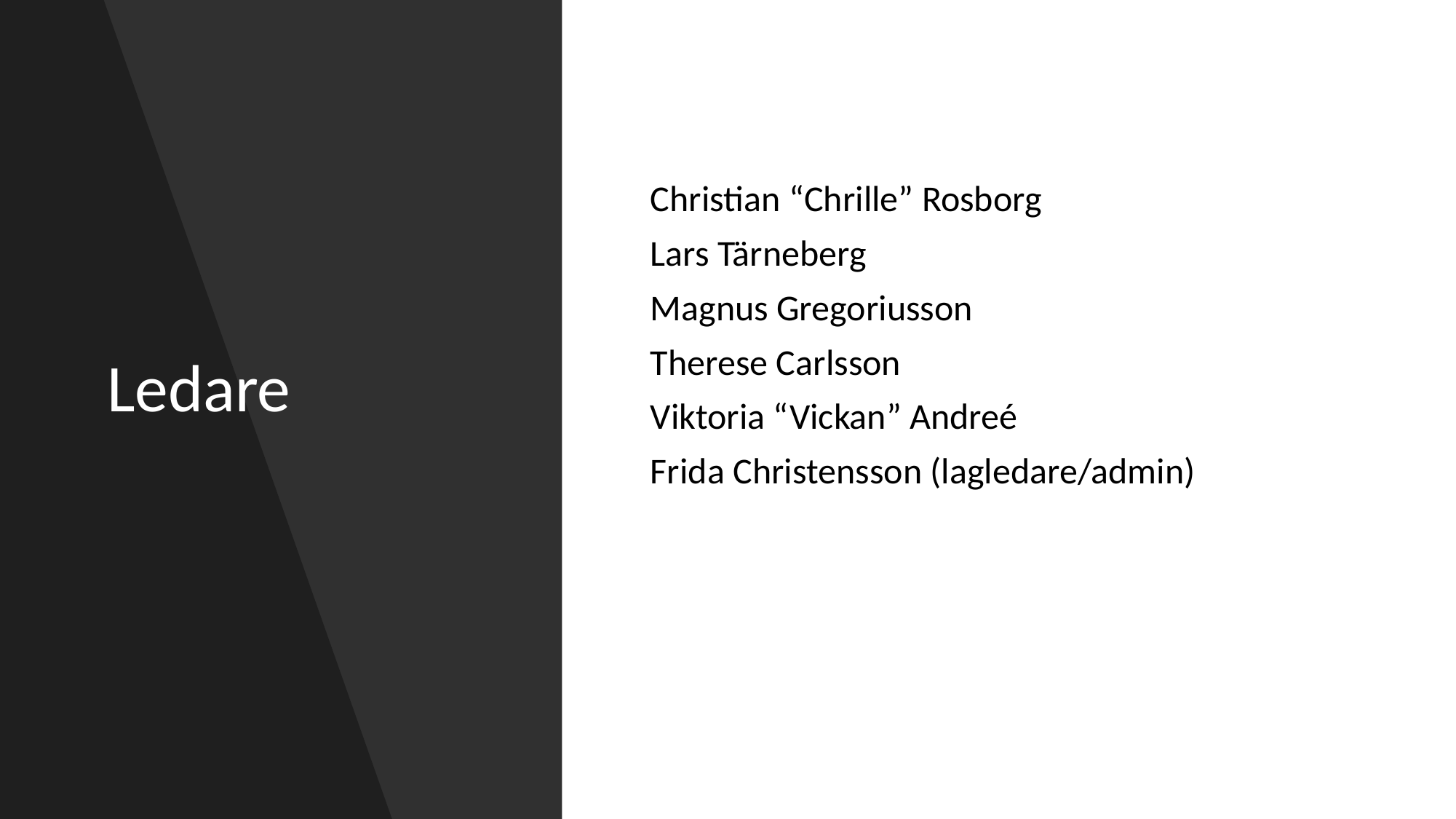

# Ledare
Christian “Chrille” Rosborg
Lars Tärneberg
Magnus Gregoriusson
Therese Carlsson
Viktoria “Vickan” Andreé
Frida Christensson (lagledare/admin)